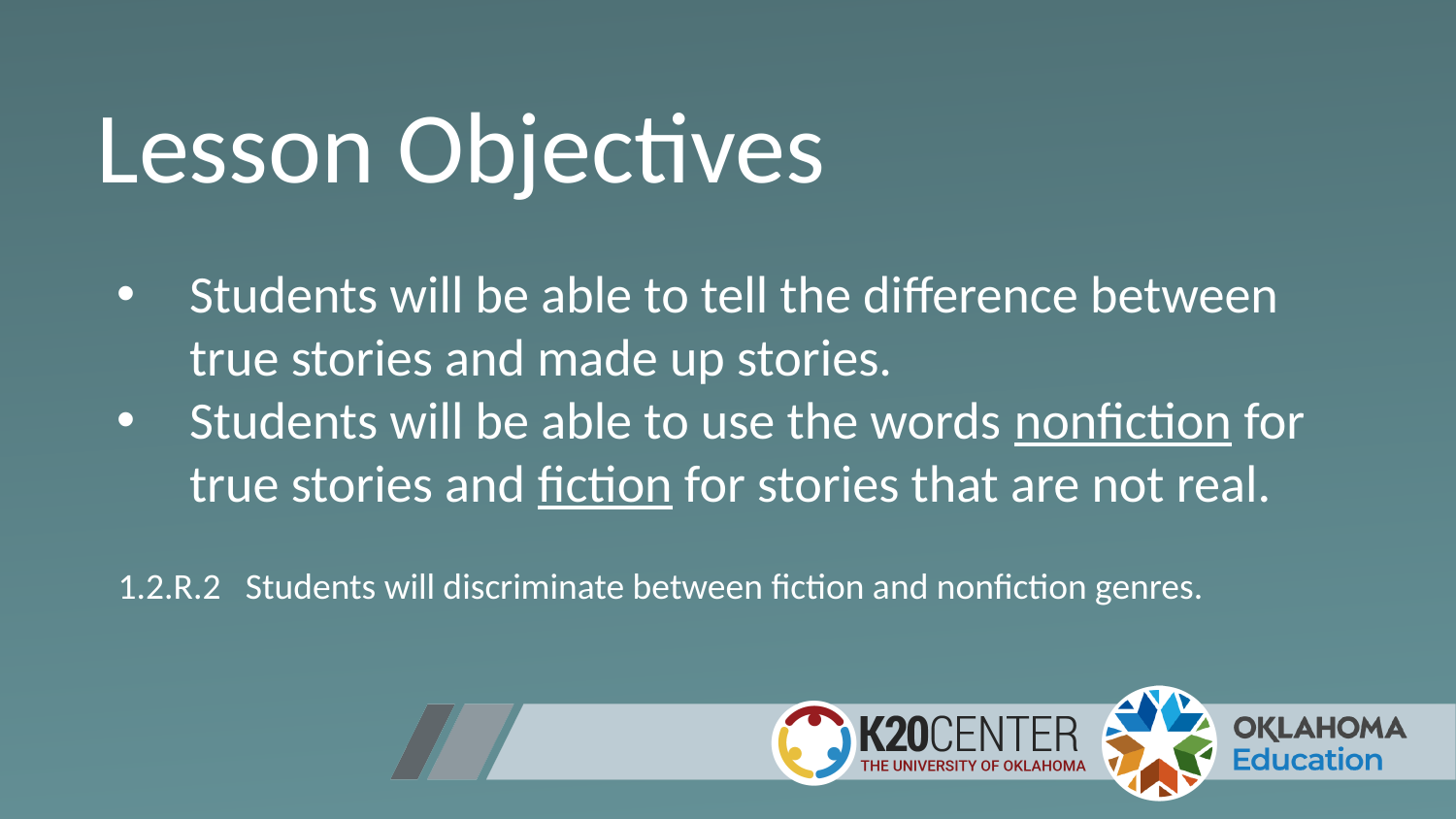

# Lesson Objectives
Students will be able to tell the difference between true stories and made up stories.
Students will be able to use the words nonfiction for true stories and fiction for stories that are not real.
1.2.R.2   Students will discriminate between fiction and nonfiction genres.